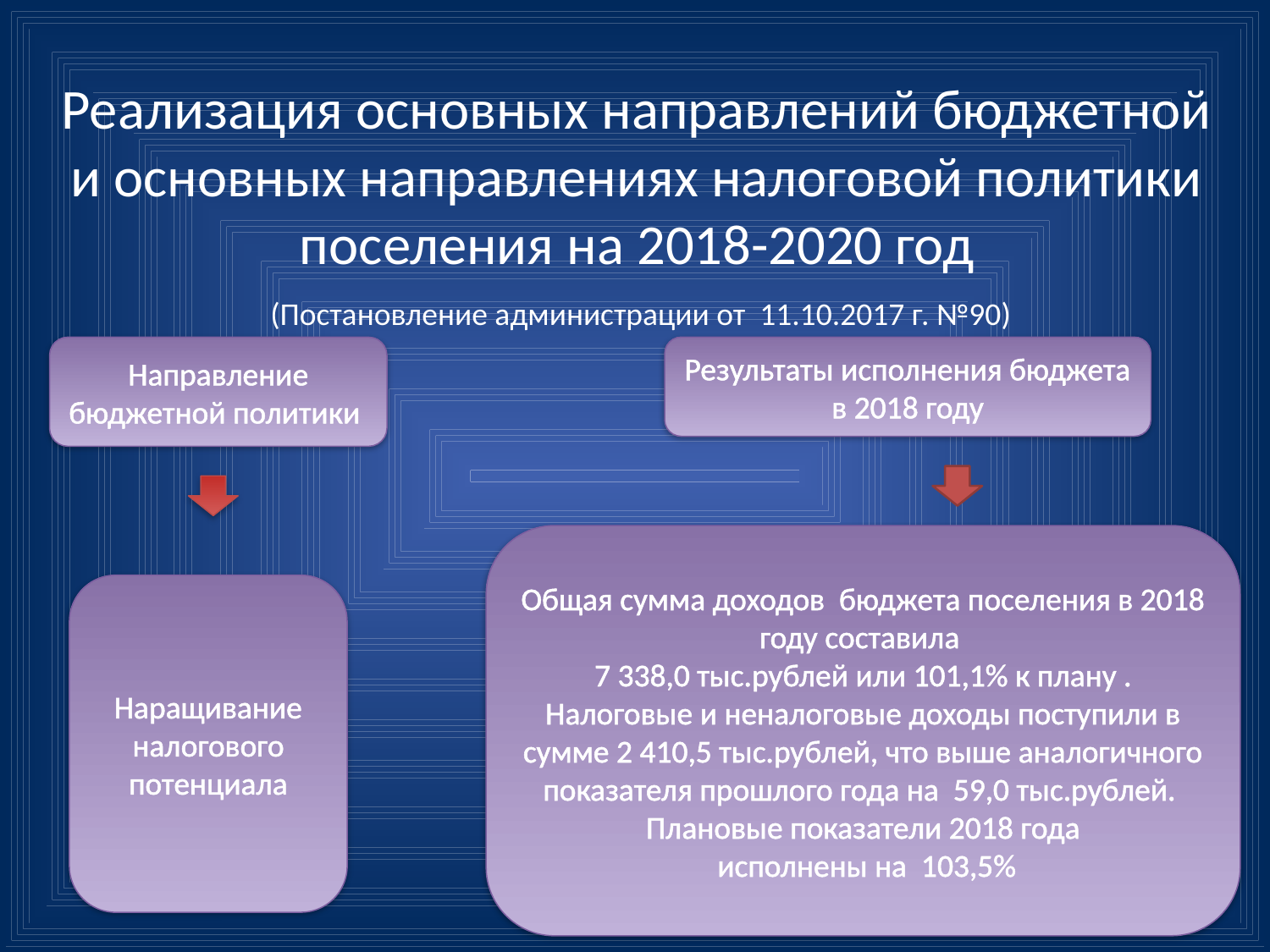

# Реализация основных направлений бюджетной и основных направлениях налоговой политики поселения на 2018-2020 год
(Постановление администрации от  11.10.2017 г. №90)
Направление бюджетной политики
Результаты исполнения бюджета в 2018 году

Общая сумма доходов  бюджета поселения в 2018 году составила
7 338,0 тыс.рублей или 101,1% к плану . Налоговые и неналоговые доходы поступили в сумме 2 410,5 тыс.рублей, что выше аналогичного показателя прошлого года на  59,0 тыс.рублей.
Плановые показатели 2018 года
 исполнены на  103,5%
Наращивание налогового потенциала